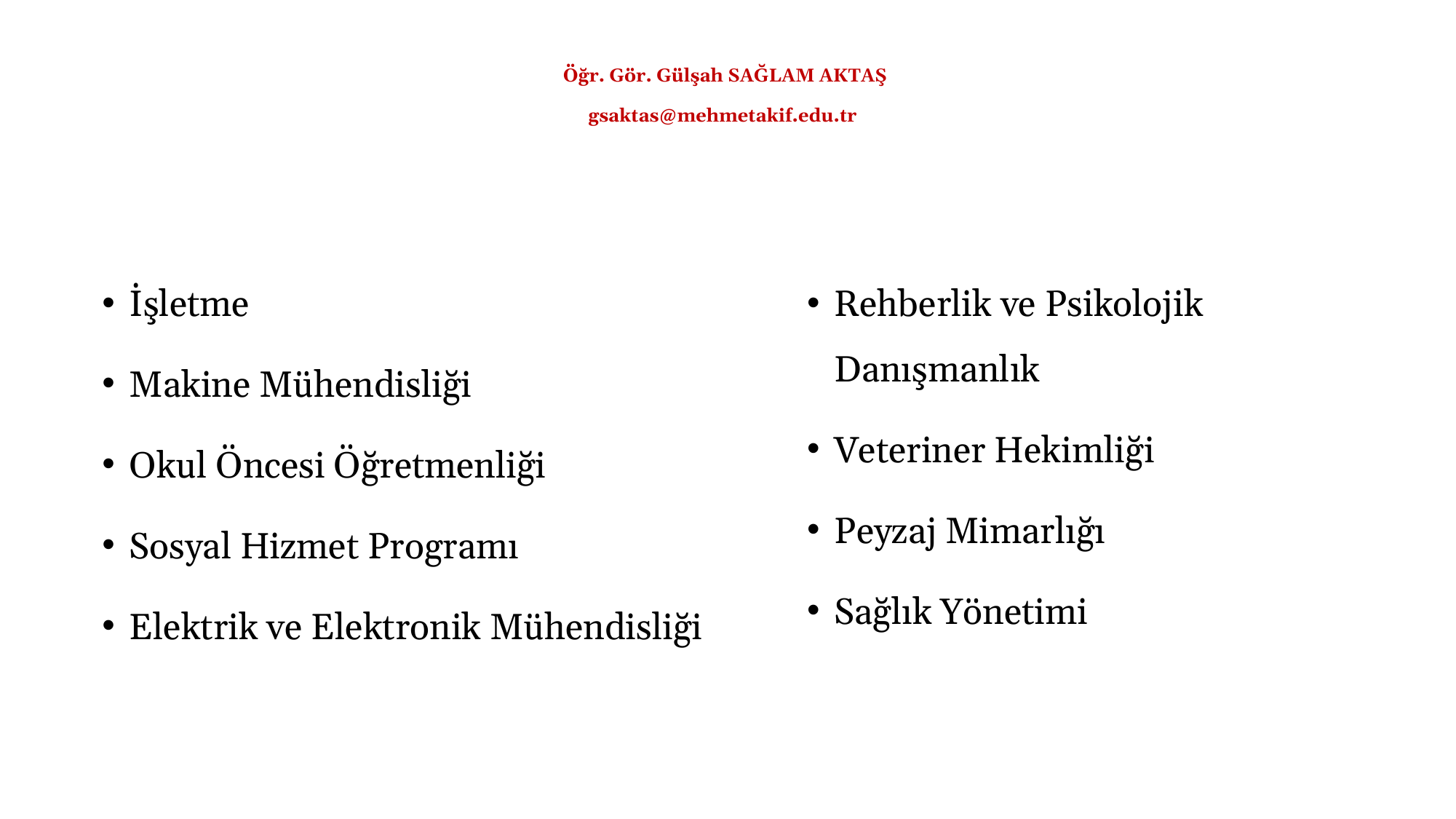

# Öğr. Gör. Gülşah SAĞLAM AKTAŞ gsaktas@mehmetakif.edu.tr
İşletme
Makine Mühendisliği
Okul Öncesi Öğretmenliği
Sosyal Hizmet Programı
Elektrik ve Elektronik Mühendisliği

Rehberlik ve Psikolojik Danışmanlık
Veteriner Hekimliği
Peyzaj Mimarlığı
Sağlık Yönetimi